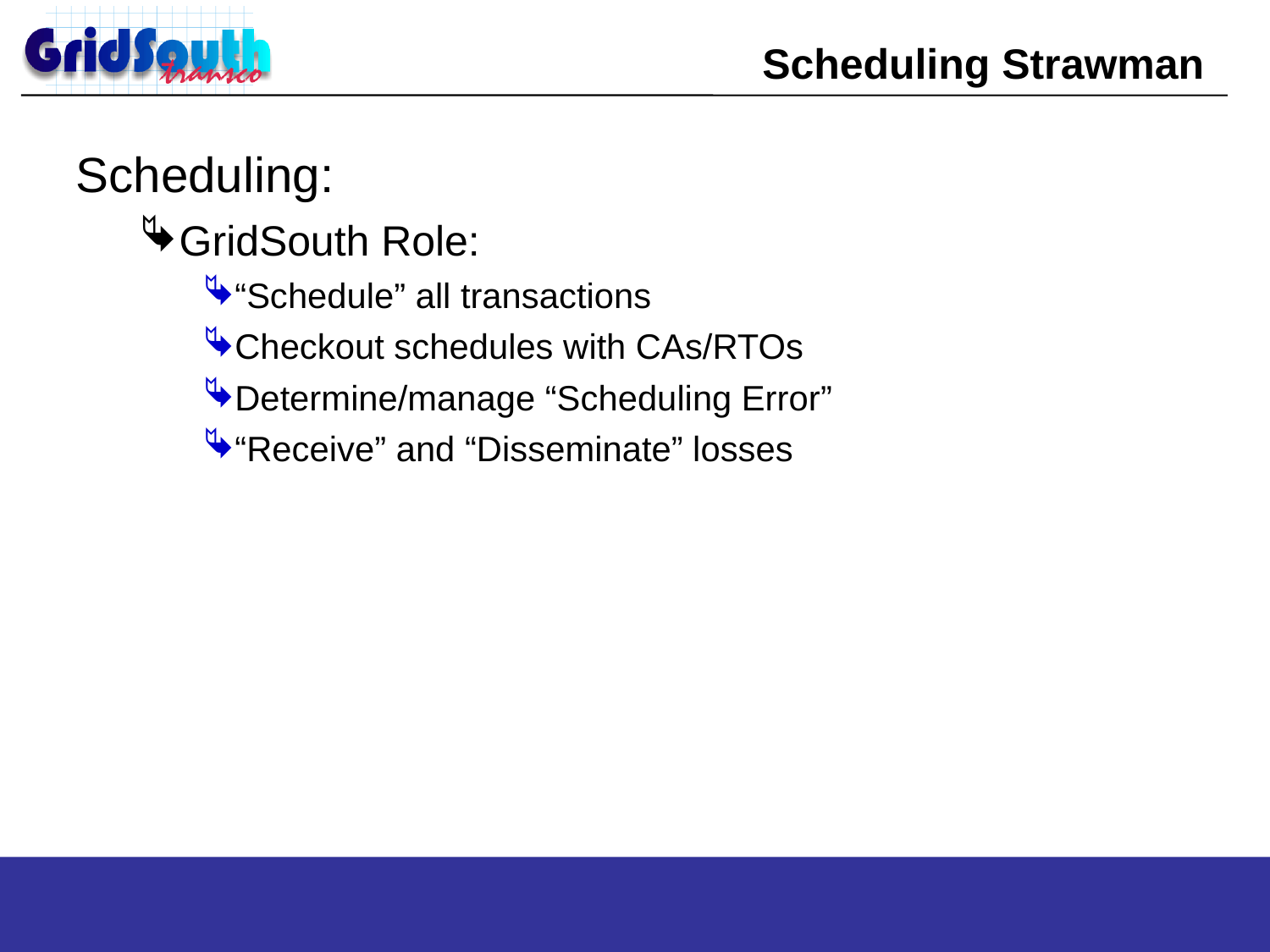

# Scheduling Strawman
Scheduling:
GridSouth Role:
“Schedule” all transactions
Checkout schedules with CAs/RTOs
Determine/manage “Scheduling Error”
“Receive” and “Disseminate” losses